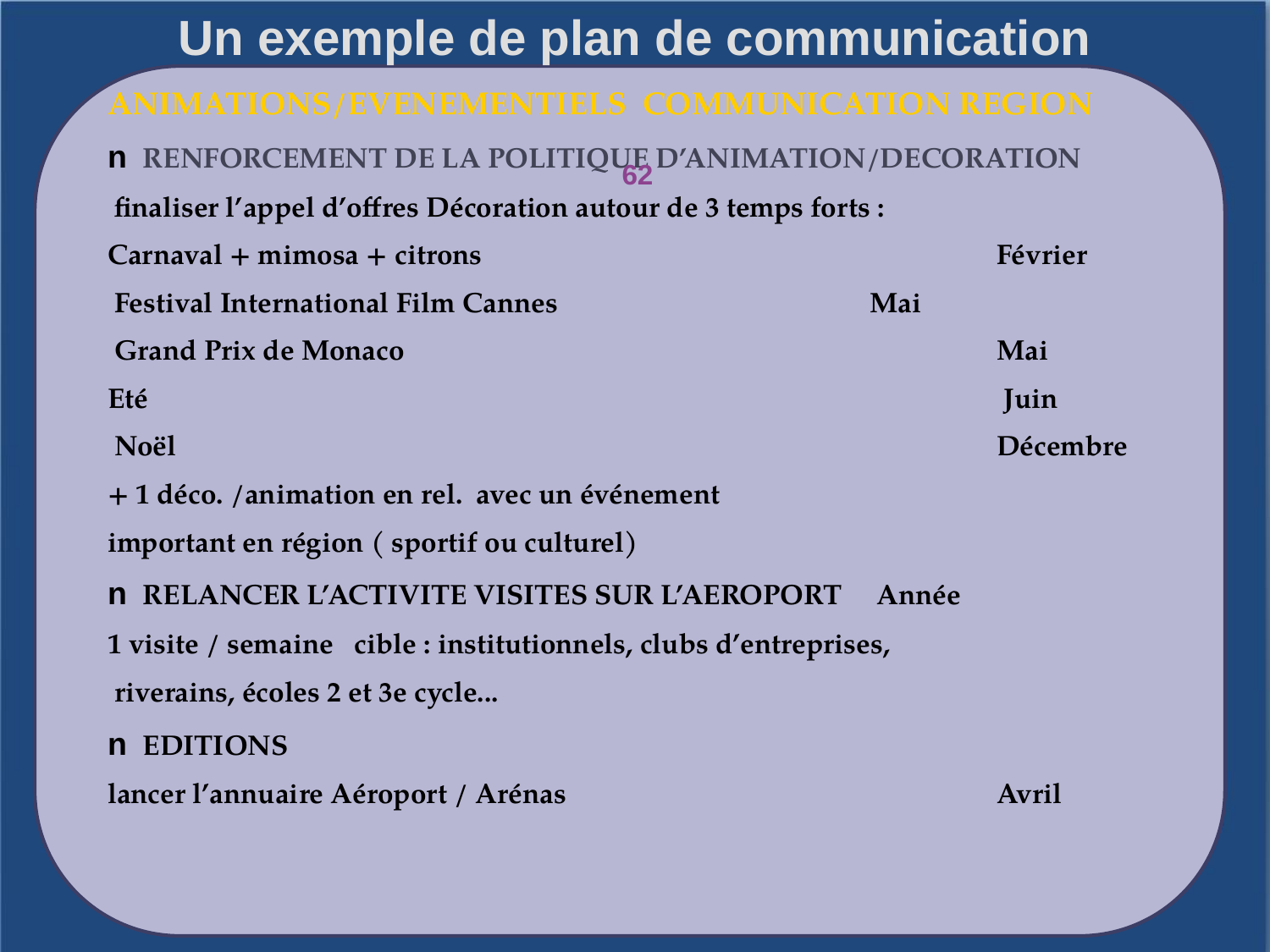

Un exemple de plan de communication

ANIMATIONS/EVENEMENTIELS  COMMUNICATION REGION
n  RENFORCEMENT DE LA POLITIQUE D’ANIMATION/DECORATION
 finaliser l’appel d’offres Décoration autour de 3 temps forts :
Carnaval + mimosa + citrons  				Février
 Festival International Film Cannes 			Mai
 Grand Prix de Monaco 					Mai
Eté							 Juin
 Noël 							Décembre
+ 1 déco. /animation en rel.  avec un événement
important en région ( sportif ou culturel)
n  RELANCER L’ACTIVITE VISITES SUR L’AEROPORT	 Année
1 visite / semaine   cible : institutionnels, clubs d’entreprises,
 riverains, écoles 2 et 3e cycle...
n  EDITIONS
lancer l’annuaire Aéroport / Arénas				Avril

62